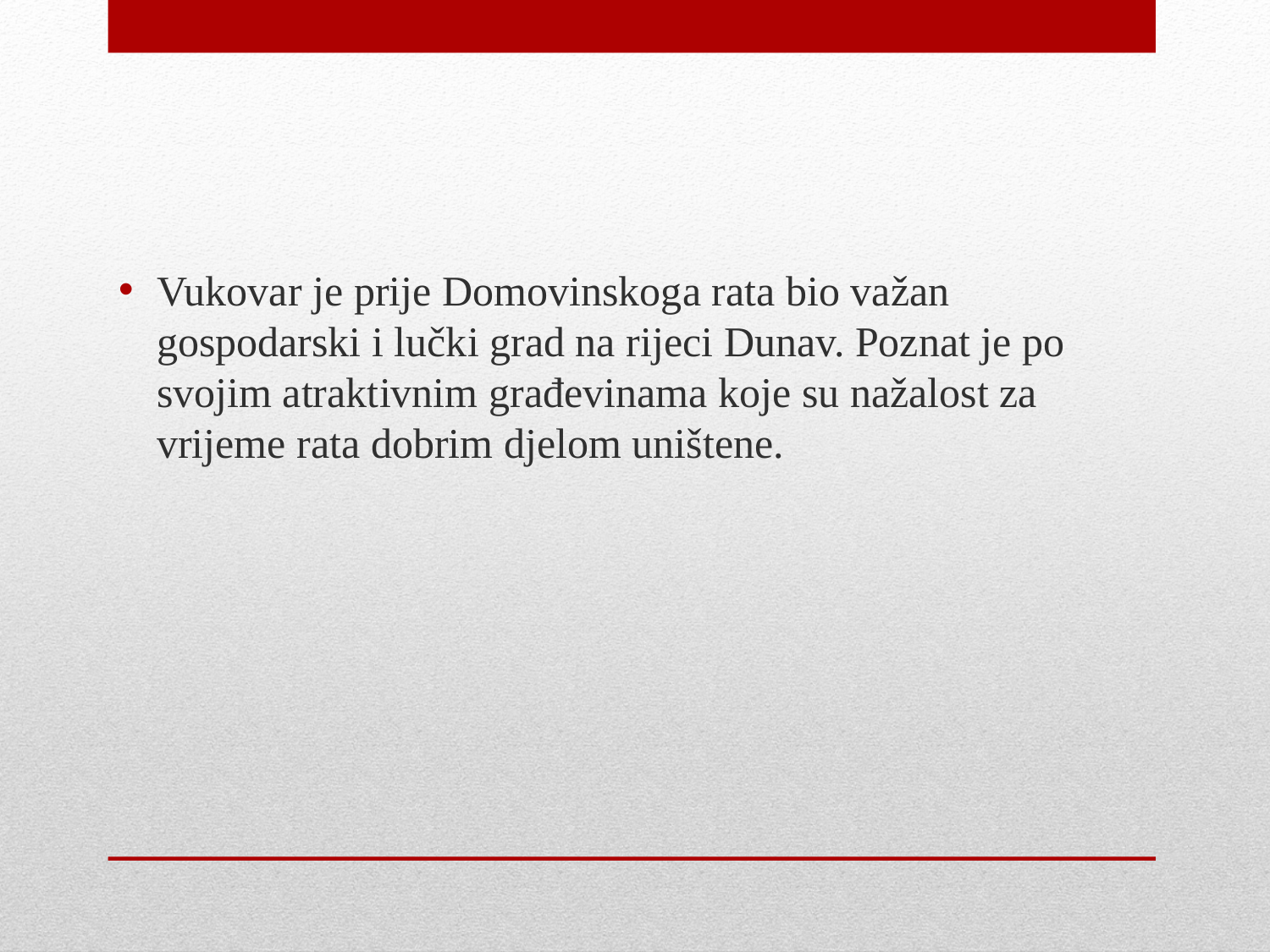

Vukovar je prije Domovinskoga rata bio važan gospodarski i lučki grad na rijeci Dunav. Poznat je po svojim atraktivnim građevinama koje su nažalost za vrijeme rata dobrim djelom uništene.
#